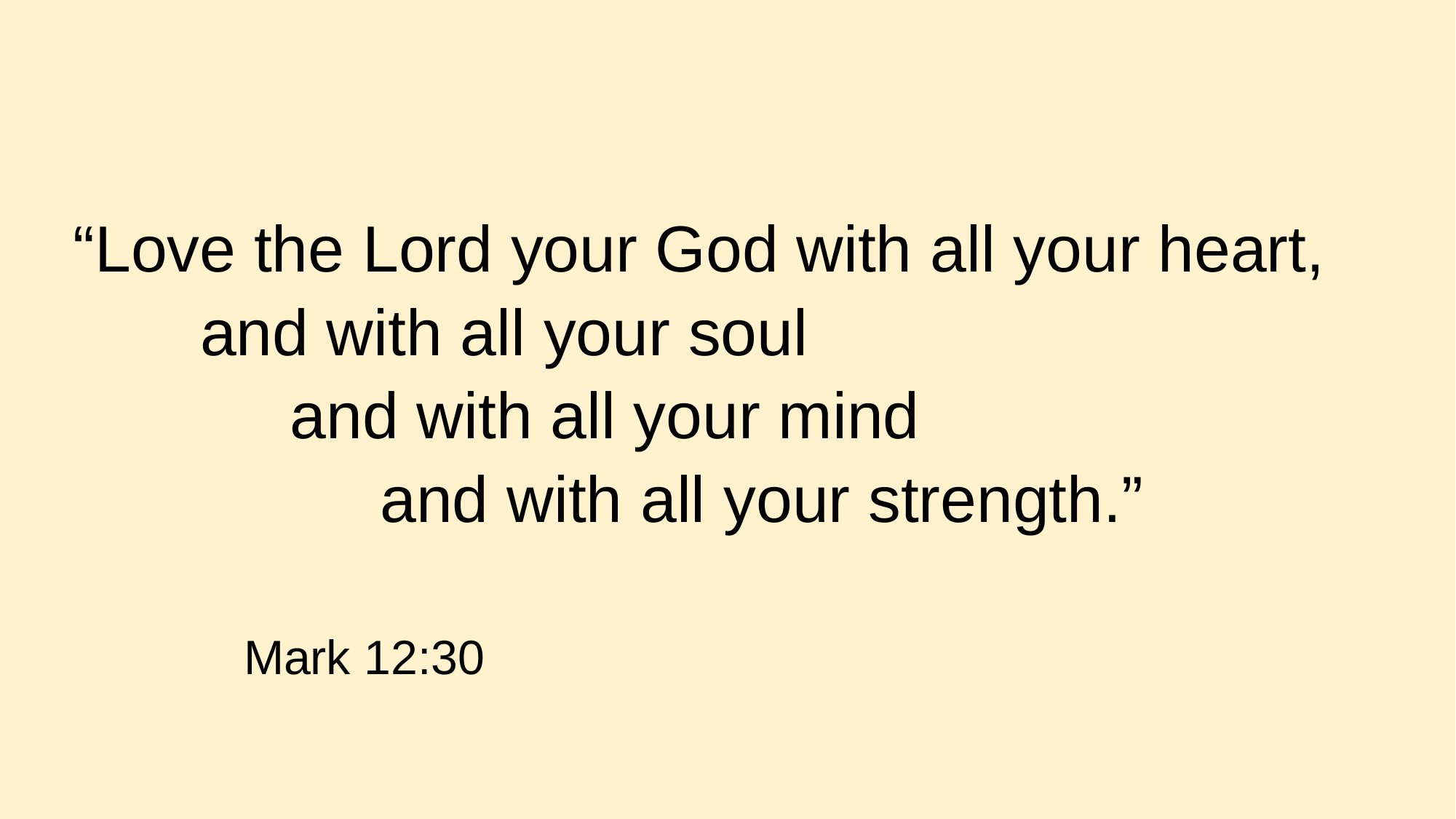

“Love the Lord your God with all your heart,
        and with all your soul
             and with all your mind
                  and with all your strength.”

								   	Mark 12:30